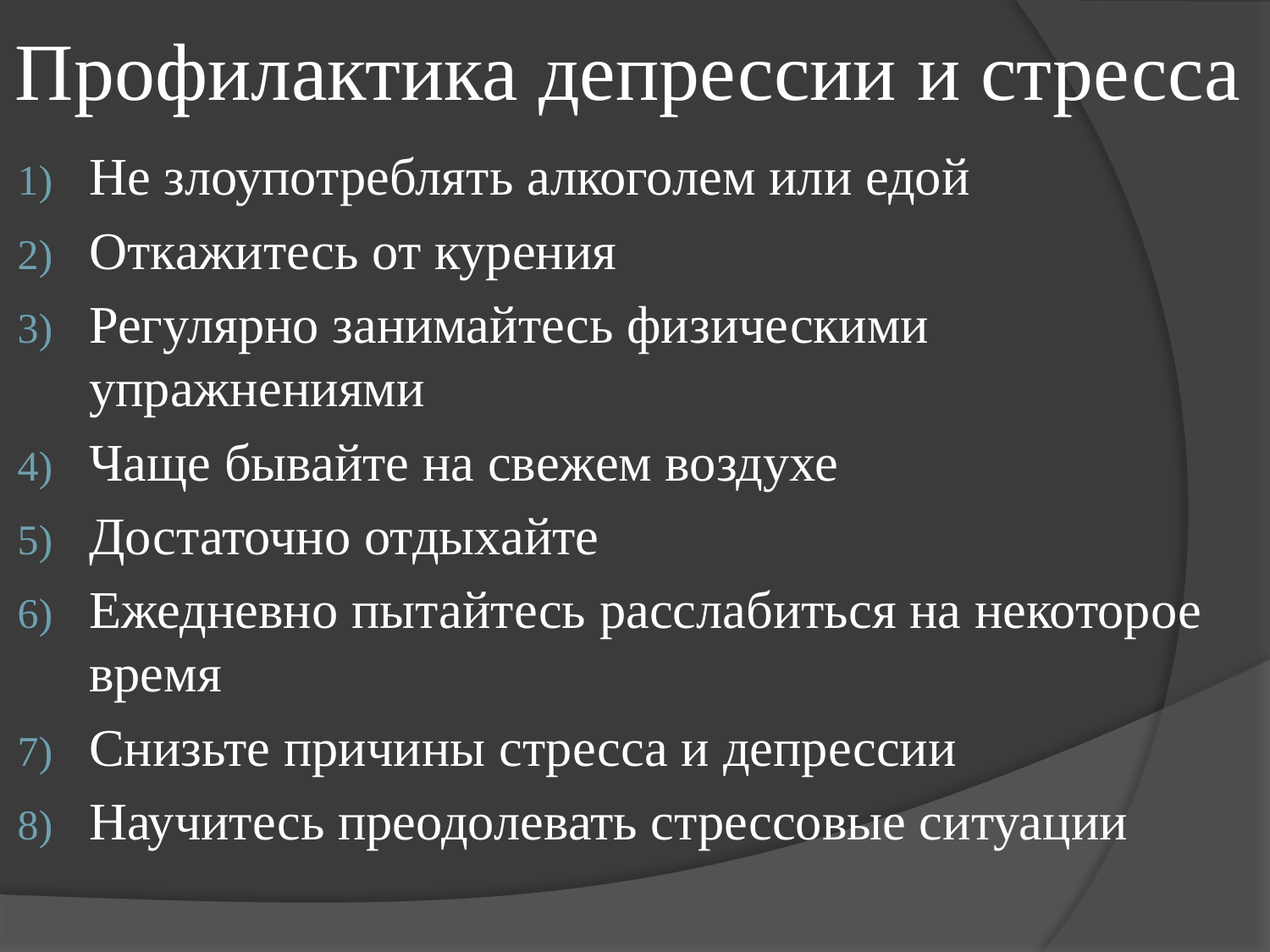

# Профилактика депрессии и стресса
Не злоупотреблять алкоголем или едой
Откажитесь от курения
Регулярно занимайтесь физическими упражнениями
Чаще бывайте на свежем воздухе
Достаточно отдыхайте
Ежедневно пытайтесь расслабиться на некоторое время
Снизьте причины стресса и депрессии
Научитесь преодолевать стрессовые ситуации